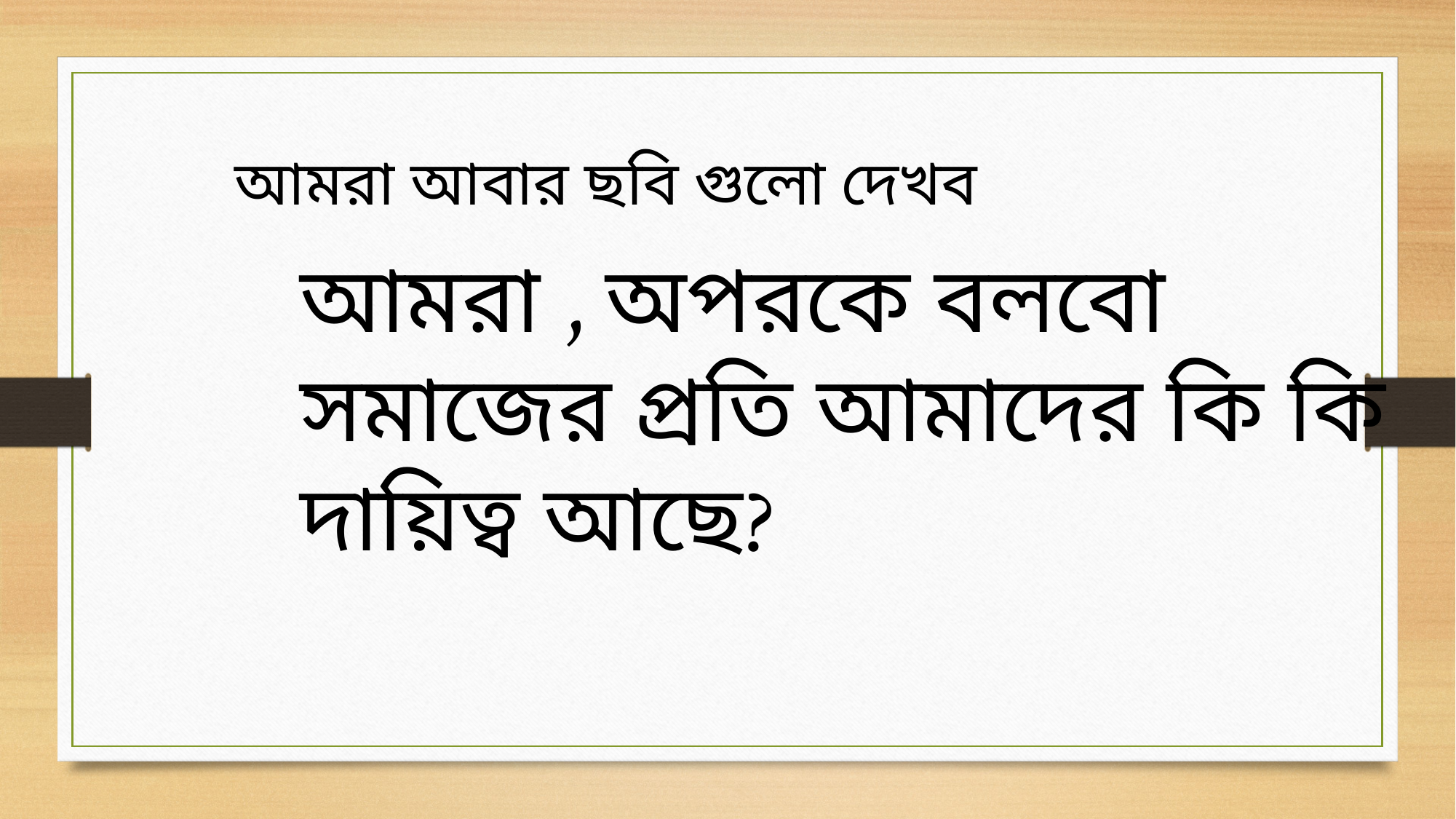

আমরা আবার ছবি গুলো দেখব
আমরা , অপরকে বলবো
সমাজের প্রতি আমাদের কি কি দায়িত্ব আছে?